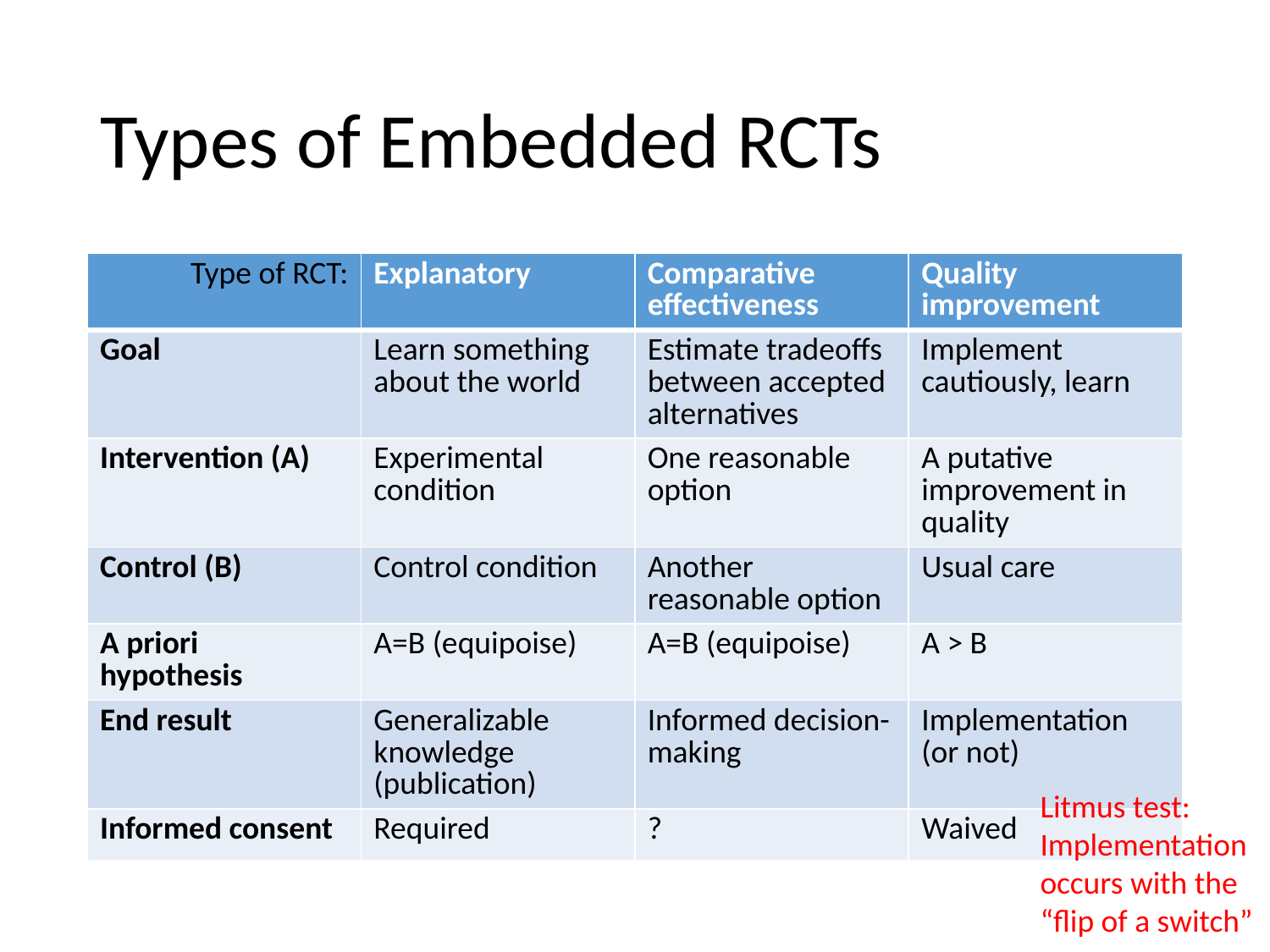

# Types of Embedded RCTs
| Type of RCT: | Explanatory | Comparative effectiveness | Quality improvement |
| --- | --- | --- | --- |
| Goal | Learn something about the world | Estimate tradeoffs between accepted alternatives | Implement cautiously, learn |
| Intervention (A) | Experimental condition | One reasonable option | A putative improvement in quality |
| Control (B) | Control condition | Another reasonable option | Usual care |
| A priori hypothesis | A=B (equipoise) | A=B (equipoise) | A > B |
| End result | Generalizable knowledge (publication) | Informed decision-making | Implementation (or not) |
| Informed consent | Required | ? | Waived |
Litmus test: Implementation occurs with the “flip of a switch”